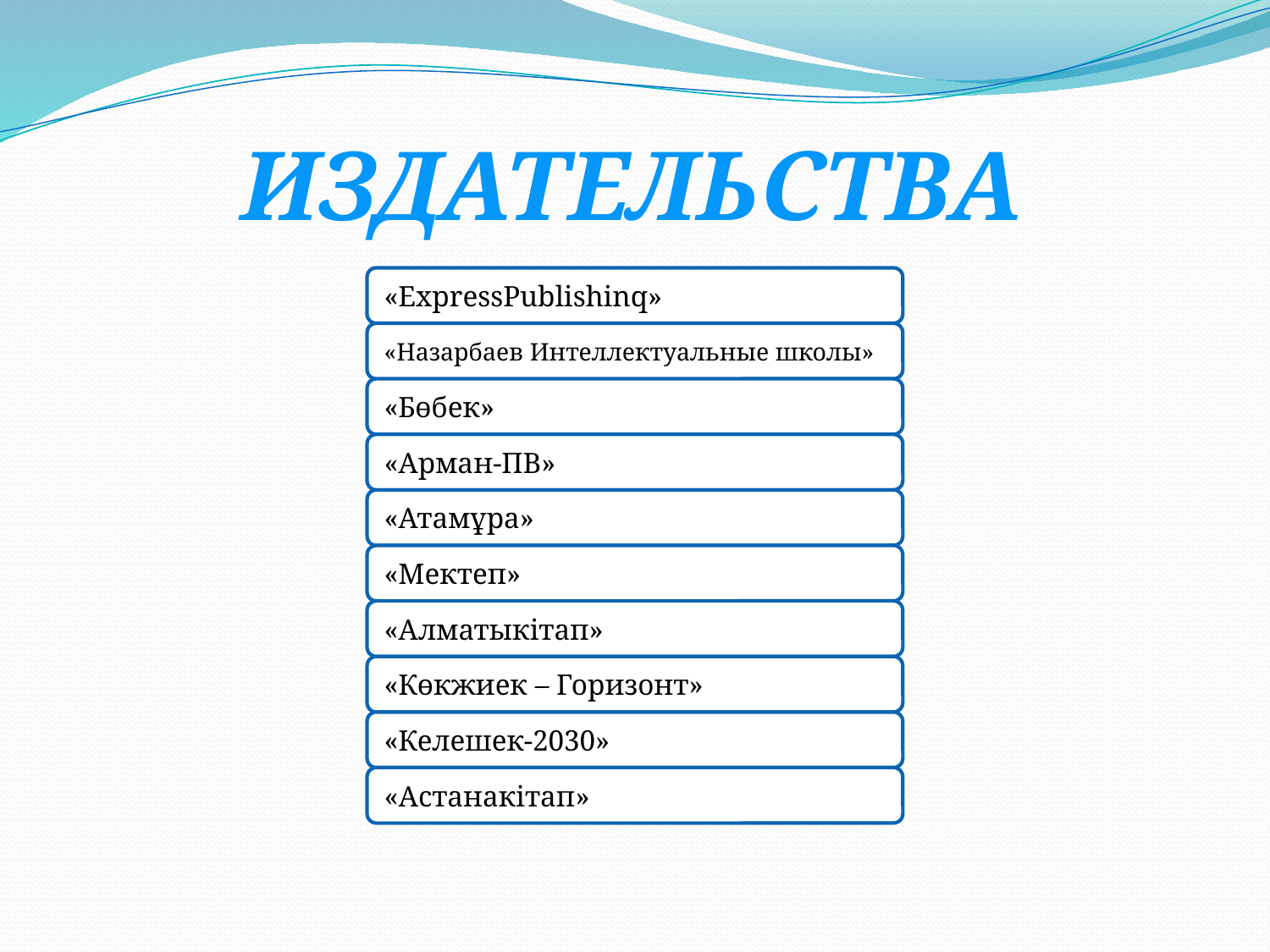

ИЗДАТЕЛЬСТВА
«ExpressPublishinq»
«Назарбаев Интеллектуальные школы»
«Бөбек»
«Арман-ПВ»
«Атамұра»
«Мектеп»
«Алматыкітап»
«Көкжиек – Горизонт»
«Келешек-2030»
«Астанакітап»